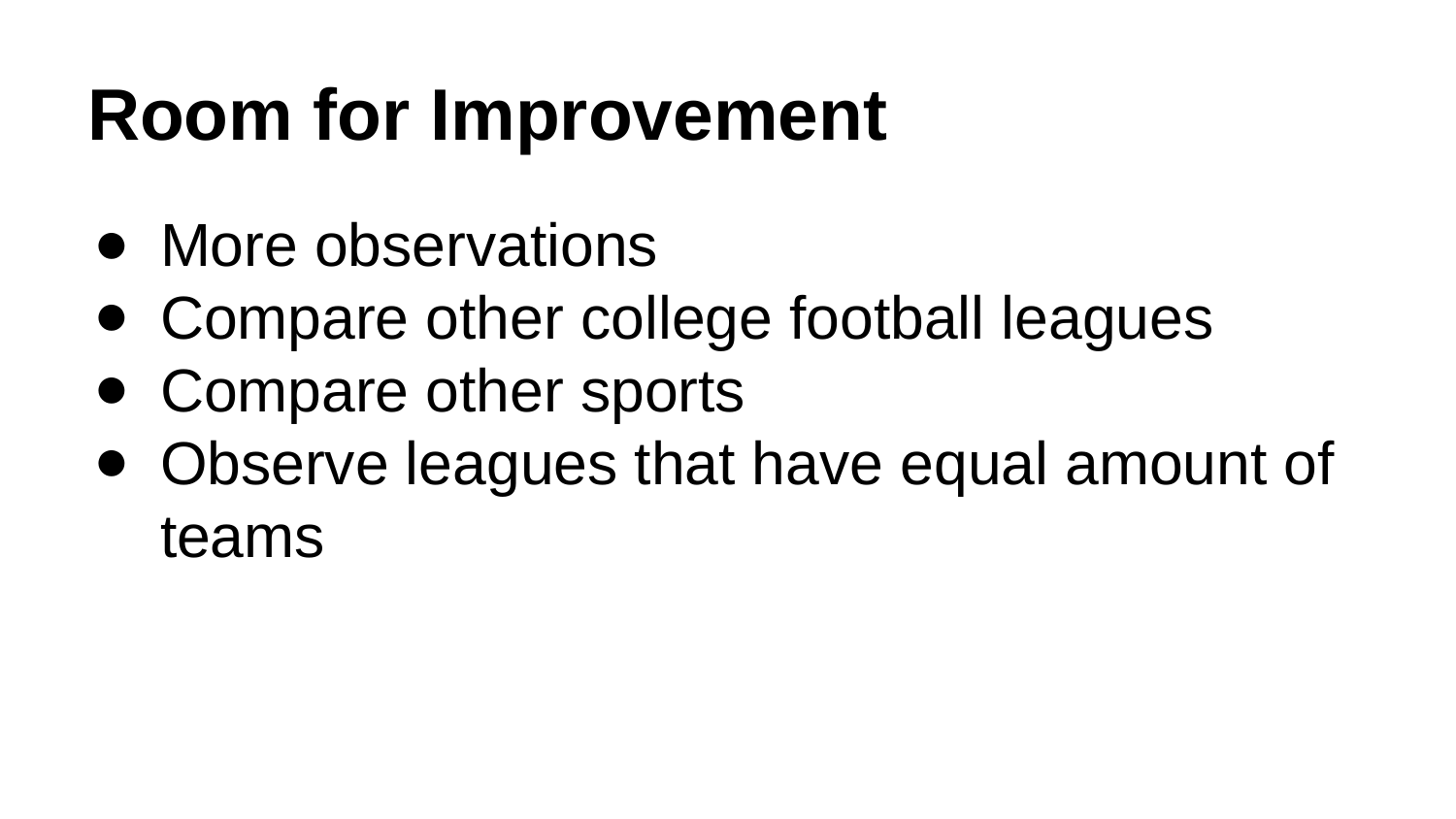

# Room for Improvement
More observations
Compare other college football leagues
Compare other sports
Observe leagues that have equal amount of teams